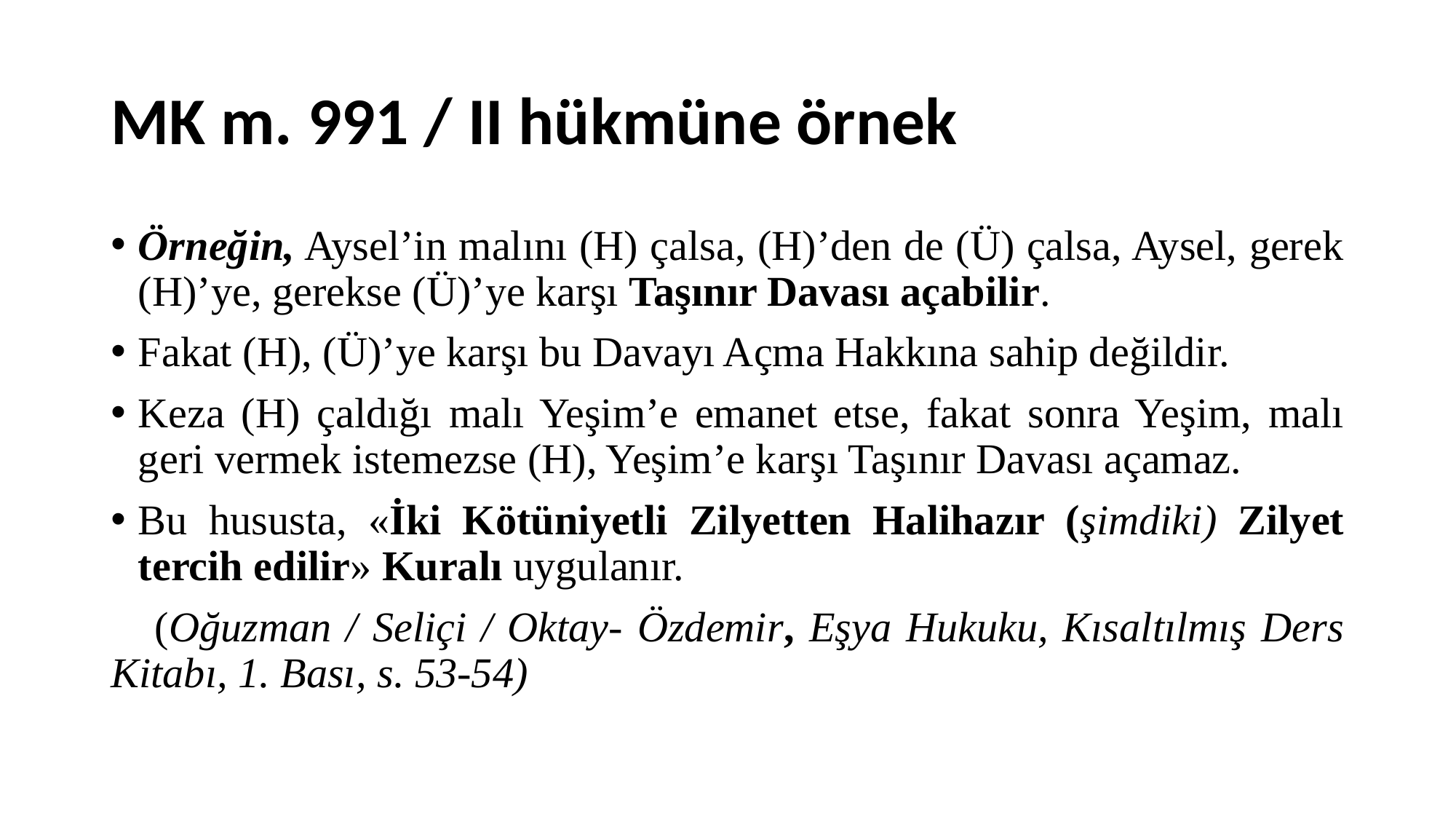

# MK m. 991 / II hükmüne örnek
Örneğin, Aysel’in malını (H) çalsa, (H)’den de (Ü) çalsa, Aysel, gerek (H)’ye, gerekse (Ü)’ye karşı Taşınır Davası açabilir.
Fakat (H), (Ü)’ye karşı bu Davayı Açma Hakkına sahip değildir.
Keza (H) çaldığı malı Yeşim’e emanet etse, fakat sonra Yeşim, malı geri vermek istemezse (H), Yeşim’e karşı Taşınır Davası açamaz.
Bu hususta, «İki Kötüniyetli Zilyetten Halihazır (şimdiki) Zilyet tercih edilir» Kuralı uygulanır.
   (Oğuzman / Seliçi / Oktay- Özdemir, Eşya Hukuku, Kısaltılmış Ders Kitabı, 1. Bası, s. 53-54)